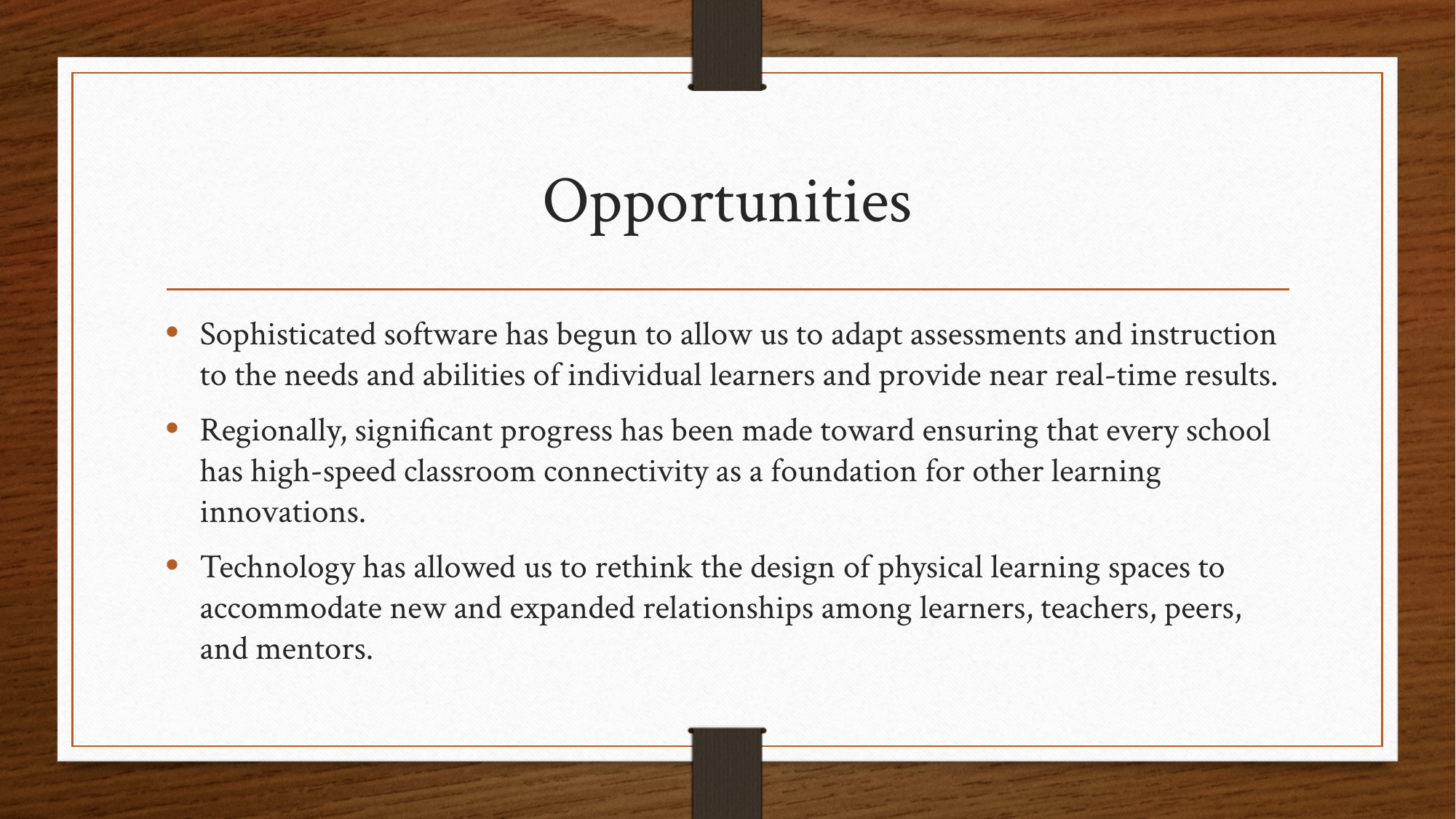

# Opportunities
Sophisticated software has begun to allow us to adapt assessments and instruction to the needs and abilities of individual learners and provide near real-time results.
Regionally, significant progress has been made toward ensuring that every school has high-speed classroom connectivity as a foundation for other learning innovations.
Technology has allowed us to rethink the design of physical learning spaces to accommodate new and expanded relationships among learners, teachers, peers, and mentors.